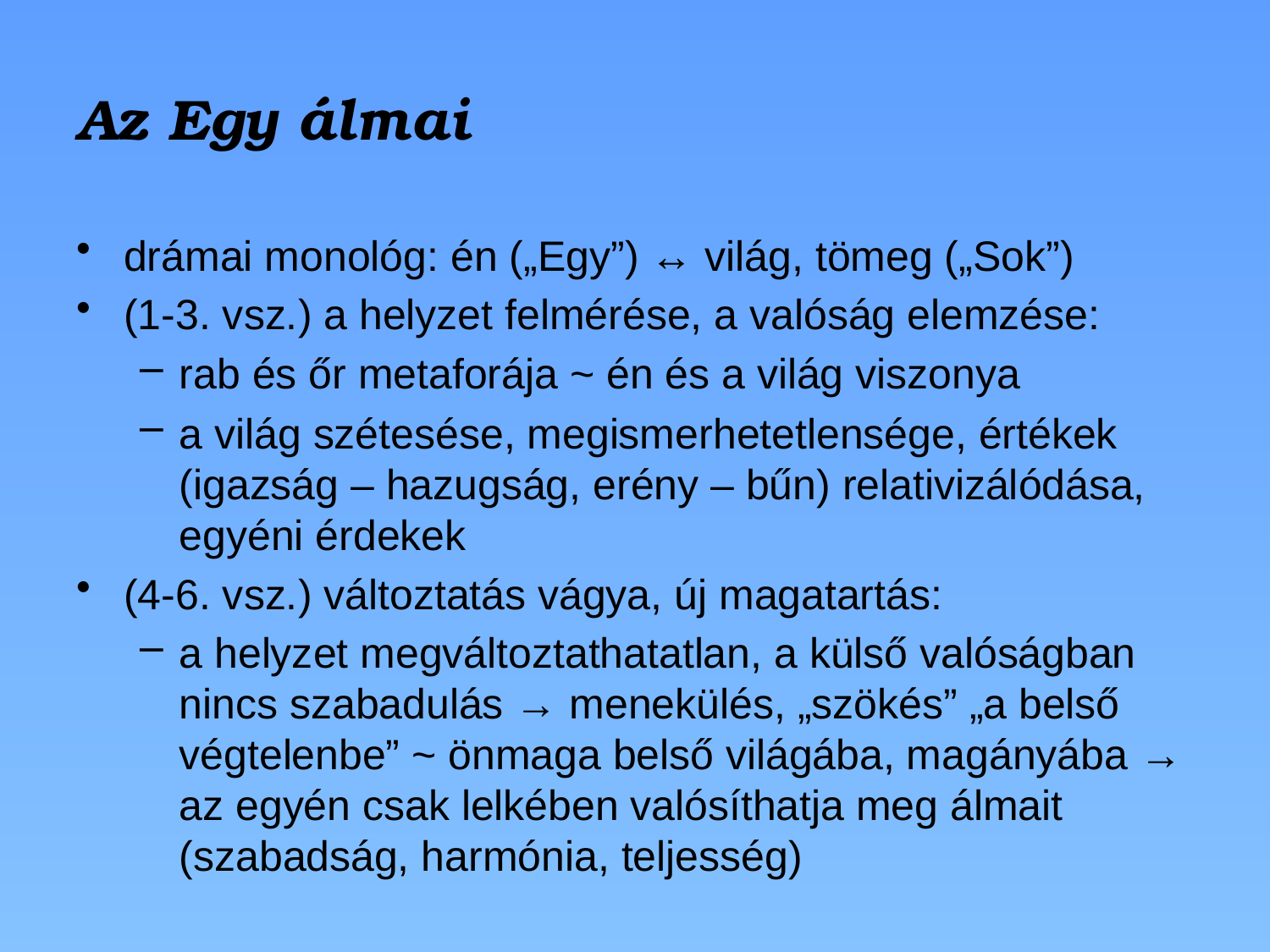

# Az Egy álmai
drámai monológ: én („Egy”) ↔ világ, tömeg („Sok”)
(1-3. vsz.) a helyzet felmérése, a valóság elemzése:
rab és őr metaforája ~ én és a világ viszonya
a világ szétesése, megismerhetetlensége, értékek (igazság – hazugság, erény – bűn) relativizálódása, egyéni érdekek
(4-6. vsz.) változtatás vágya, új magatartás:
a helyzet megváltoztathatatlan, a külső valóságban nincs szabadulás → menekülés, „szökés” „a belső végtelenbe” ~ önmaga belső világába, magányába → az egyén csak lelkében valósíthatja meg álmait (szabadság, harmónia, teljesség)